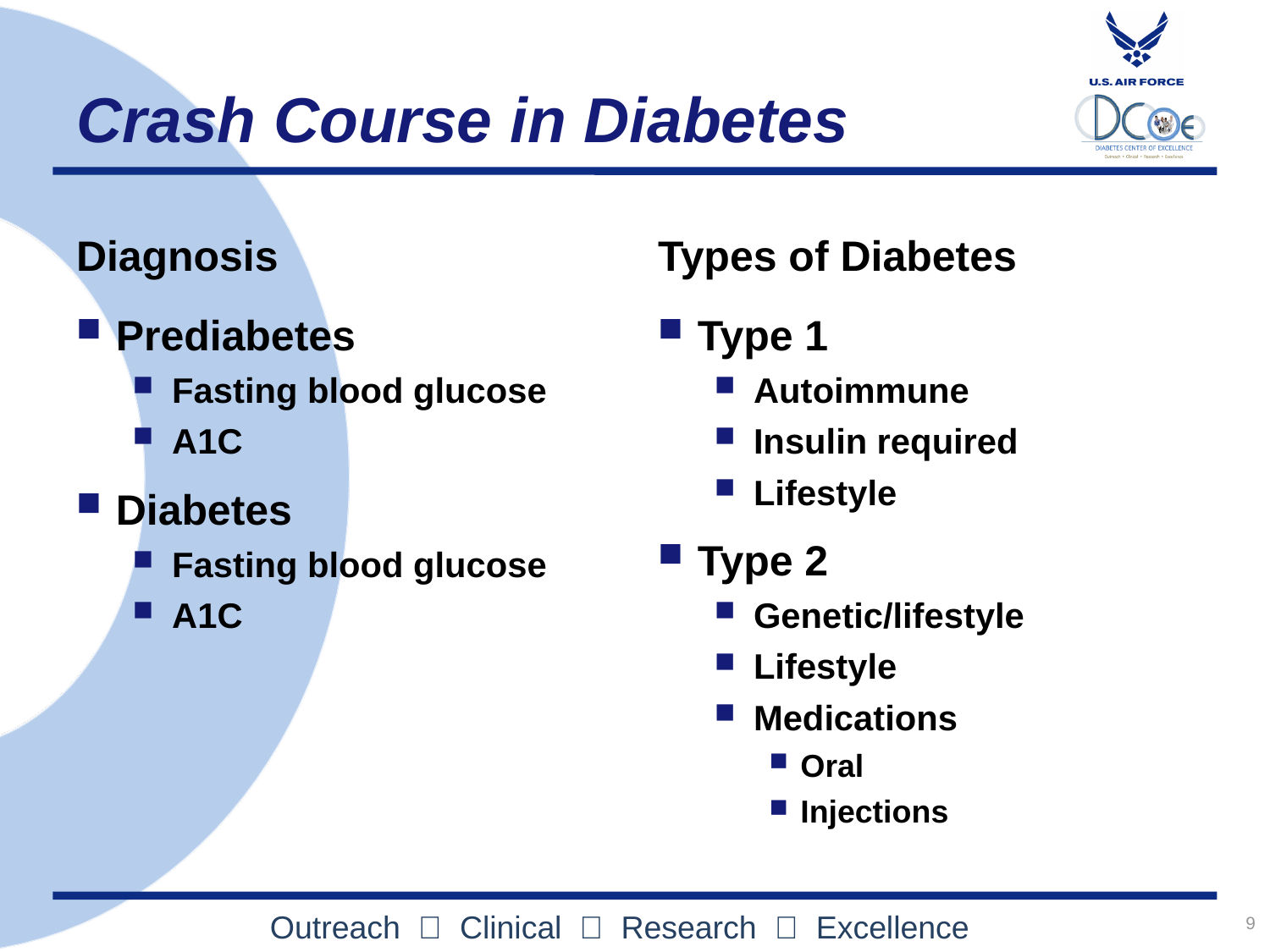

# Crash Course in Diabetes
Diagnosis
Types of Diabetes
Prediabetes
Fasting blood glucose
A1C
Diabetes
Fasting blood glucose
A1C
Type 1
Autoimmune
Insulin required
Lifestyle
Type 2
Genetic/lifestyle
Lifestyle
Medications
Oral
Injections
9